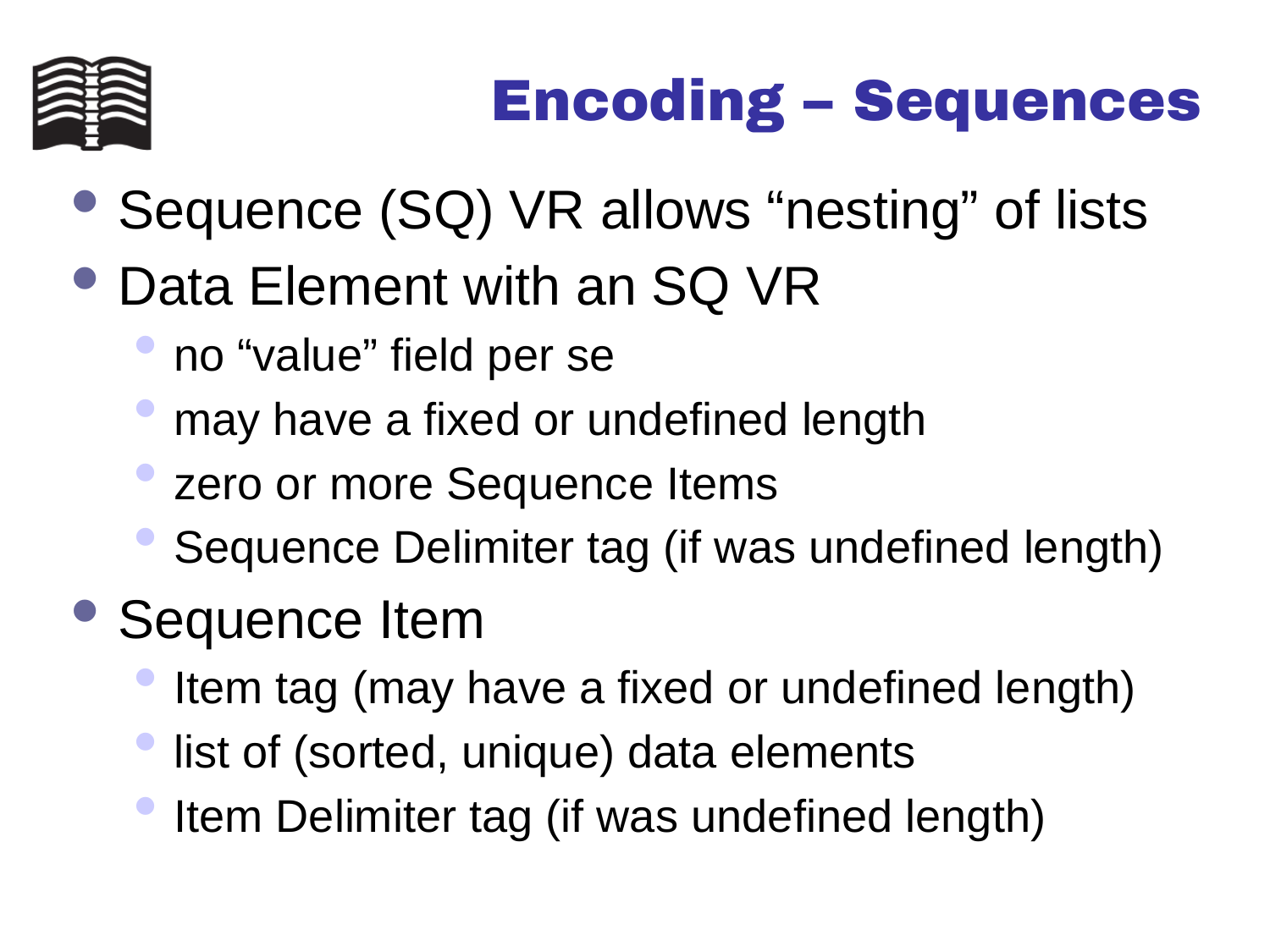

# Encoding – Sequences
Sequence (SQ) VR allows “nesting” of lists
Data Element with an SQ VR
no “value” field per se
may have a fixed or undefined length
zero or more Sequence Items
Sequence Delimiter tag (if was undefined length)
Sequence Item
Item tag (may have a fixed or undefined length)
list of (sorted, unique) data elements
Item Delimiter tag (if was undefined length)